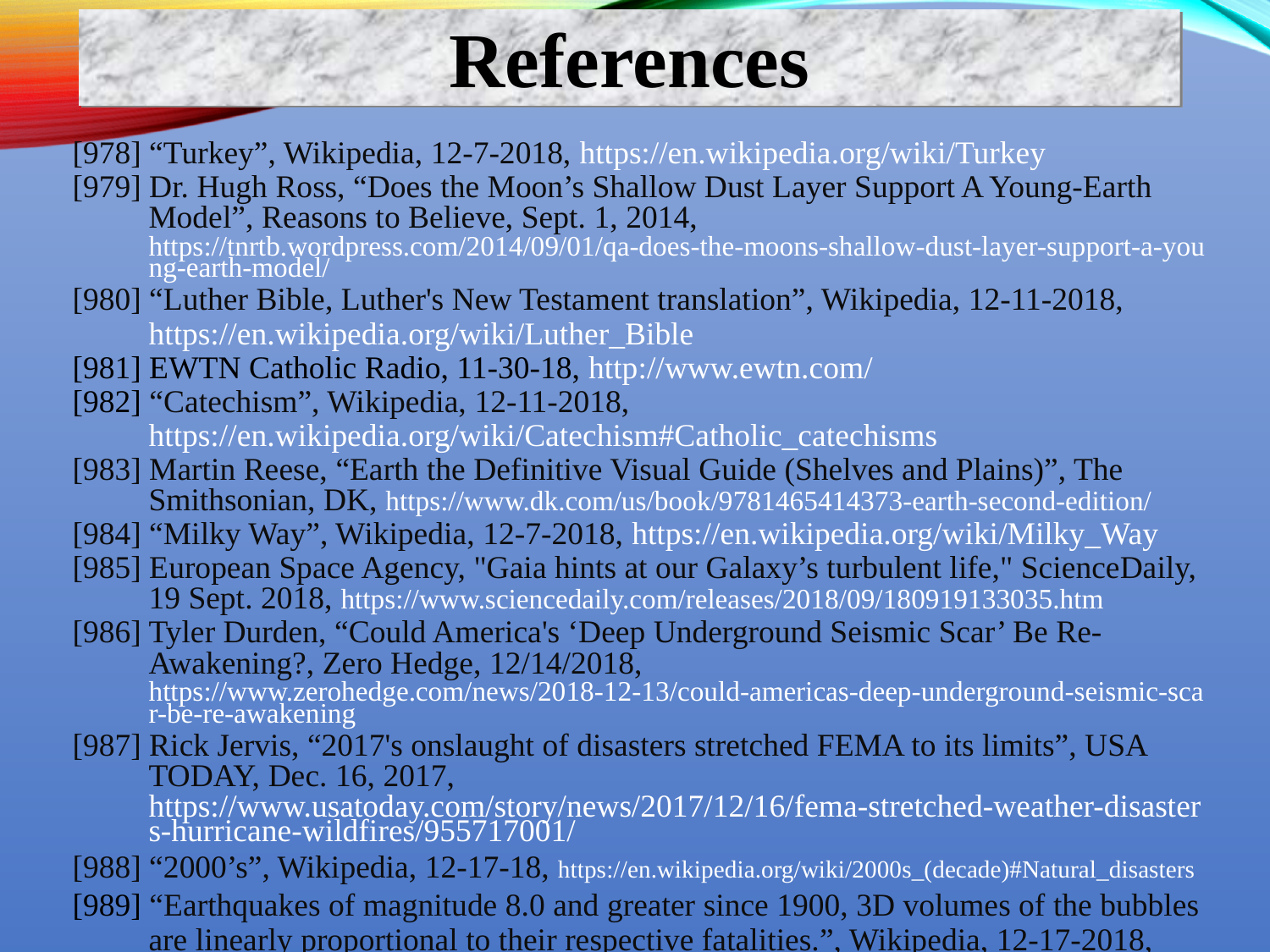

References
[978] “Turkey”, Wikipedia, 12-7-2018, https://en.wikipedia.org/wiki/Turkey
[979] Dr. Hugh Ross, “Does the Moon’s Shallow Dust Layer Support A Young-Earth Model”, Reasons to Believe, Sept. 1, 2014, https://tnrtb.wordpress.com/2014/09/01/qa-does-the-moons-shallow-dust-layer-support-a-young-earth-model/
[980] “Luther Bible, Luther's New Testament translation”, Wikipedia, 12-11-2018,
https://en.wikipedia.org/wiki/Luther_Bible
[981] EWTN Catholic Radio, 11-30-18, http://www.ewtn.com/
[982] “Catechism”, Wikipedia, 12-11-2018,
https://en.wikipedia.org/wiki/Catechism#Catholic_catechisms
[983] Martin Reese, “Earth the Definitive Visual Guide (Shelves and Plains)”, The Smithsonian, DK, https://www.dk.com/us/book/9781465414373-earth-second-edition/
[984] “Milky Way”, Wikipedia, 12-7-2018, https://en.wikipedia.org/wiki/Milky_Way
[985] European Space Agency, "Gaia hints at our Galaxy’s turbulent life," ScienceDaily, 19 Sept. 2018, https://www.sciencedaily.com/releases/2018/09/180919133035.htm
[986] Tyler Durden, “Could America's ‘Deep Underground Seismic Scar’ Be Re-Awakening?, Zero Hedge, 12/14/2018, https://www.zerohedge.com/news/2018-12-13/could-americas-deep-underground-seismic-scar-be-re-awakening
[987] Rick Jervis, “2017's onslaught of disasters stretched FEMA to its limits”, USA TODAY, Dec. 16, 2017, https://www.usatoday.com/story/news/2017/12/16/fema-stretched-weather-disasters-hurricane-wildfires/955717001/
[988] “2000’s”, Wikipedia, 12-17-18, https://en.wikipedia.org/wiki/2000s_(decade)#Natural_disasters
[989] “Earthquakes of magnitude 8.0 and greater since 1900, 3D volumes of the bubbles are linearly proportional to their respective fatalities.”, Wikipedia, 12-17-2018,
https://upload.wikimedia.org/wikipedia/commons/6/67/USGS_magnitude_8_earthquakes_since_1900.svg